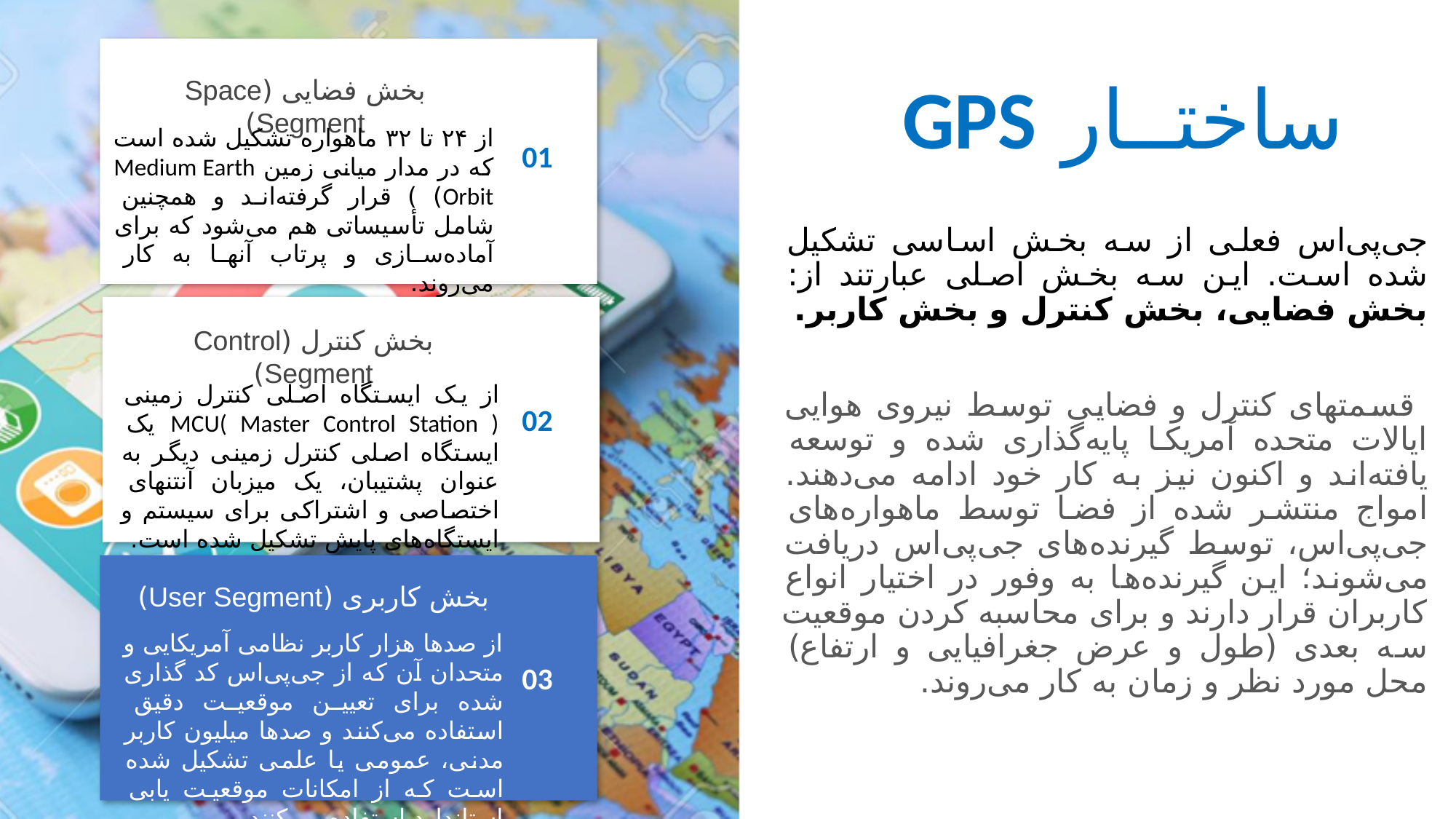

# ساختــار GPS
بخش فضایی (Space Segment)
از ۲۴ تا ۳۲ ماهواره تشکیل شده است که در مدار میانی زمین Medium Earth Orbit) ) قرار گرفته‌اند و همچنین شامل تأسیساتی هم می‌شود که برای آماده‌سازی و پرتاب آنها به کار می‌روند.
01
جی‌پی‌اس فعلی از سه بخش اساسی تشکیل شده است. این سه بخش اصلی عبارتند از: بخش فضایی، بخش کنترل و بخش کاربر.

 قسمتهای کنترل و فضایی توسط نیروی هوایی ایالات متحده آمریکا پایه‌گذاری شده و توسعه یافته‌اند و اکنون نیز به کار خود ادامه می‌دهند. امواج منتشر شده از فضا توسط ماهواره‌های جی‌پی‌اس، توسط گیرنده‌های جی‌پی‌اس دریافت می‌شوند؛ این گیرنده‌ها به وفور در اختیار انواع کاربران قرار دارند و برای محاسبه کردن موقعیت سه بعدی (طول و عرض جغرافیایی و ارتفاع) محل مورد نظر و زمان به کار می‌روند.

بخش کنترل (Control Segment)
از یک ایستگاه اصلی کنترل زمینی MCU( Master Control Station ) یک ایستگاه اصلی کنترل زمینی دیگر به عنوان پشتیبان، یک میزبان آنتنهای اختصاصی و اشتراکی برای سیستم و ایستگاه‌های پایش تشکیل شده است.
02

بخش کاربری (User Segment)
از صدها هزار کاربر نظامی آمریکایی و متحدان آن که از جی‌پی‌اس کد گذاری شده برای تعیین موقعیت دقیق استفاده می‌کنند و صدها میلیون کاربر مدنی، عمومی یا علمی تشکیل شده است که از امکانات موقعیت یابی استاندارد استفاده می‌کنند.
03